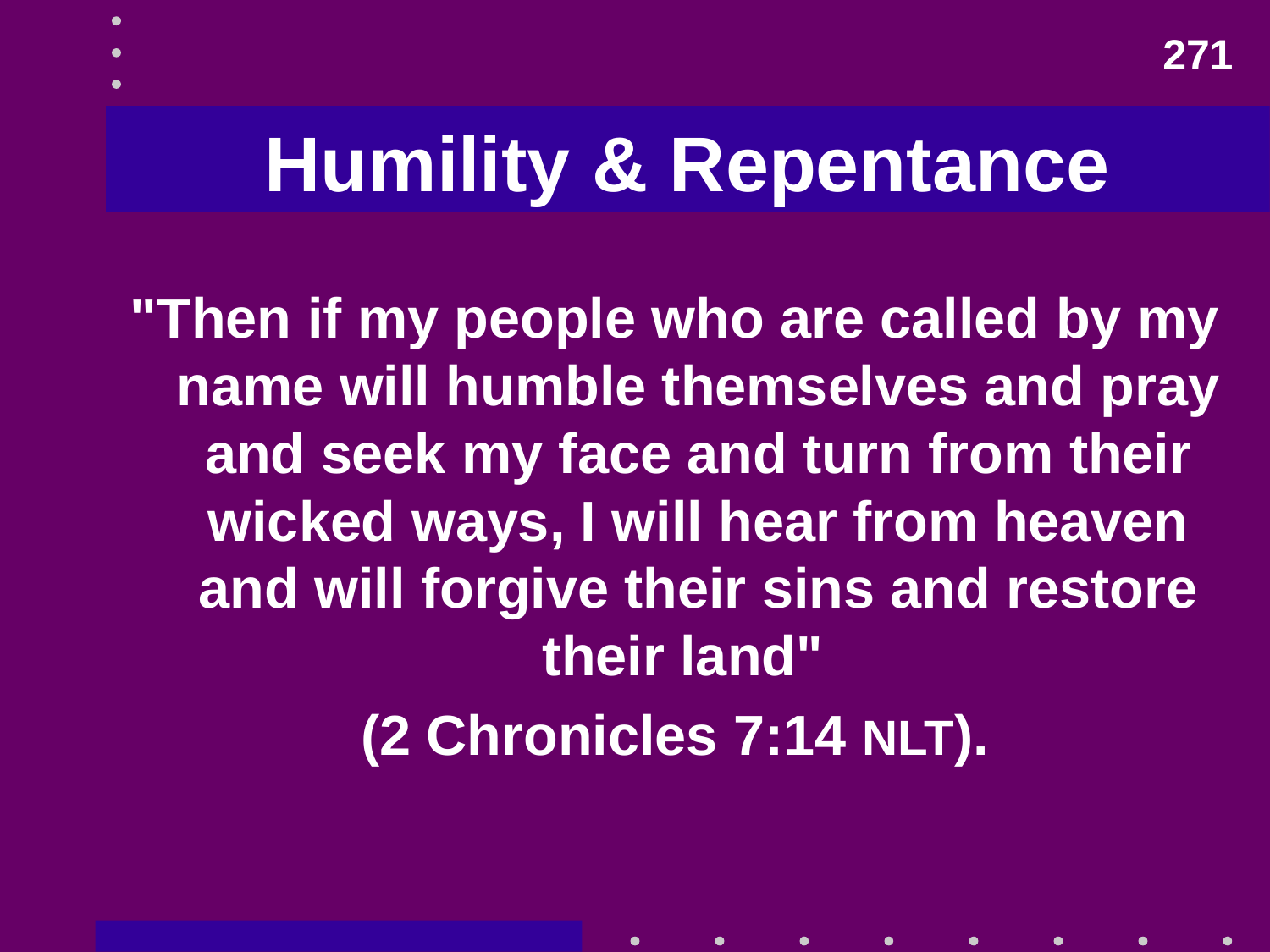

271
# Humility & Repentance
"Then if my people who are called by my name will humble themselves and pray and seek my face and turn from their wicked ways, I will hear from heaven and will forgive their sins and restore their land"
(2 Chronicles 7:14 NLT).